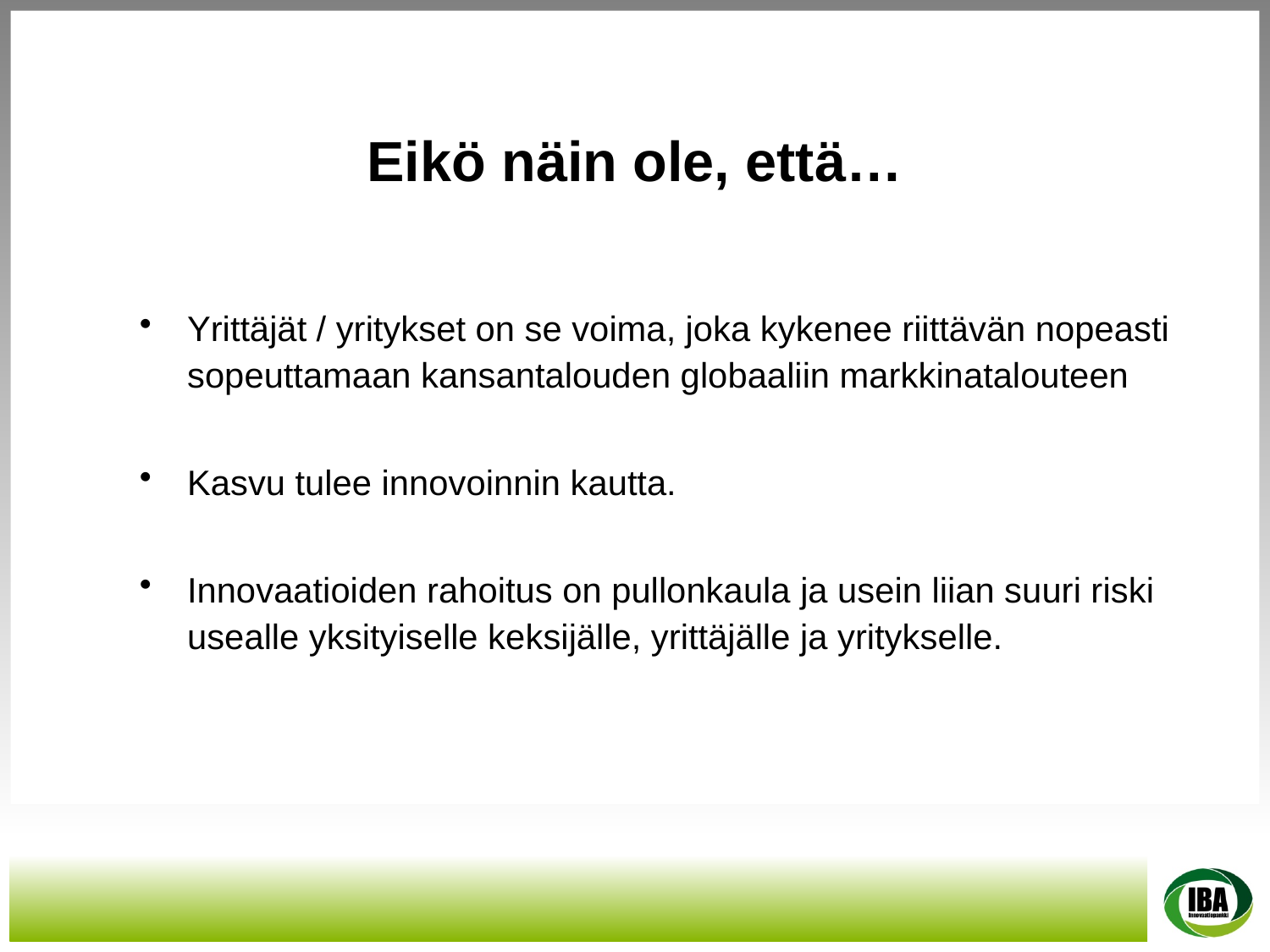

Eikö näin ole, että…
Yrittäjät / yritykset on se voima, joka kykenee riittävän nopeasti sopeuttamaan kansantalouden globaaliin markkinatalouteen

Kasvu tulee innovoinnin kautta.

Innovaatioiden rahoitus on pullonkaula ja usein liian suuri riski usealle yksityiselle keksijälle, yrittäjälle ja yritykselle.